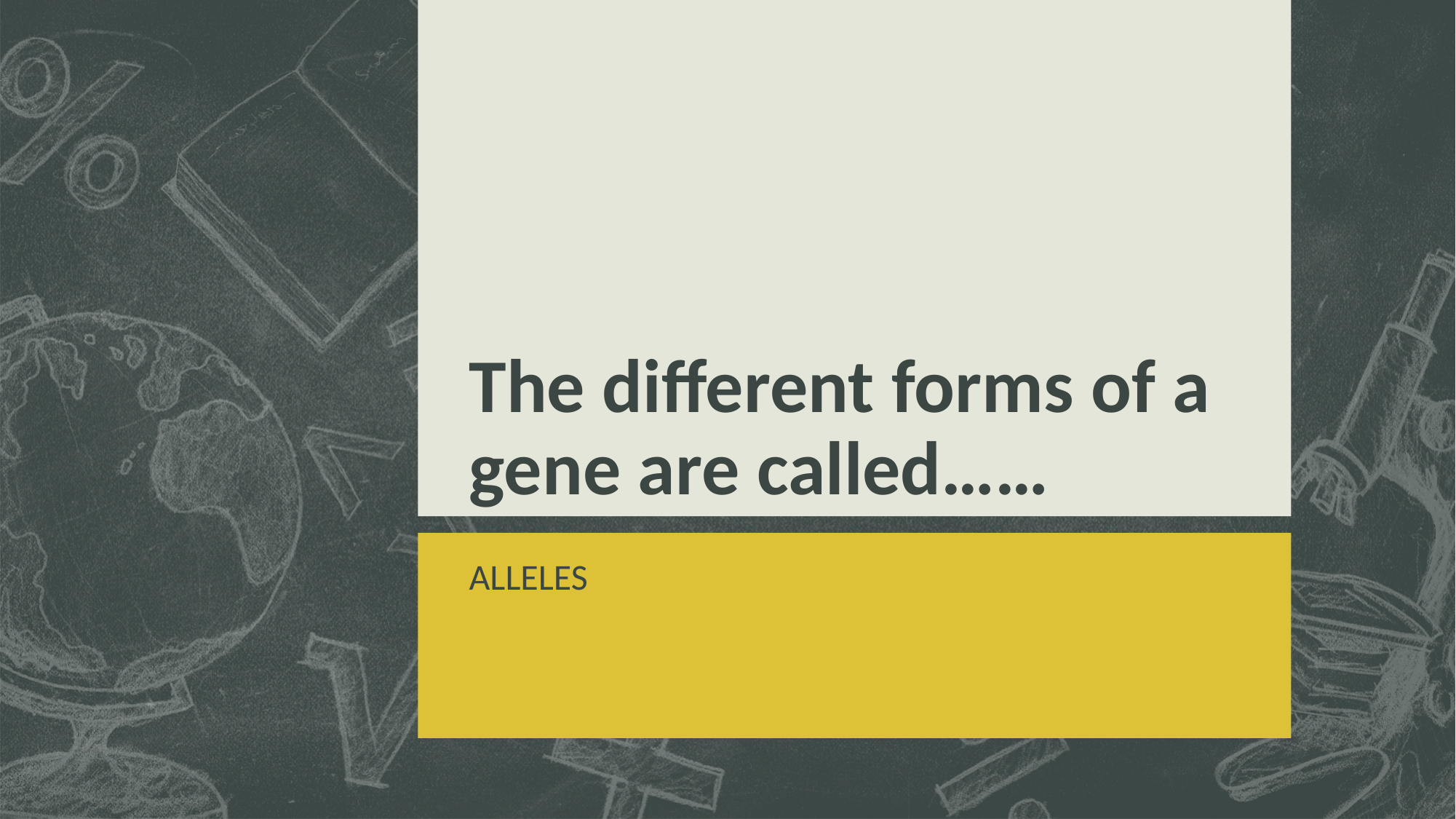

# The different forms of a gene are called……
ALLELES